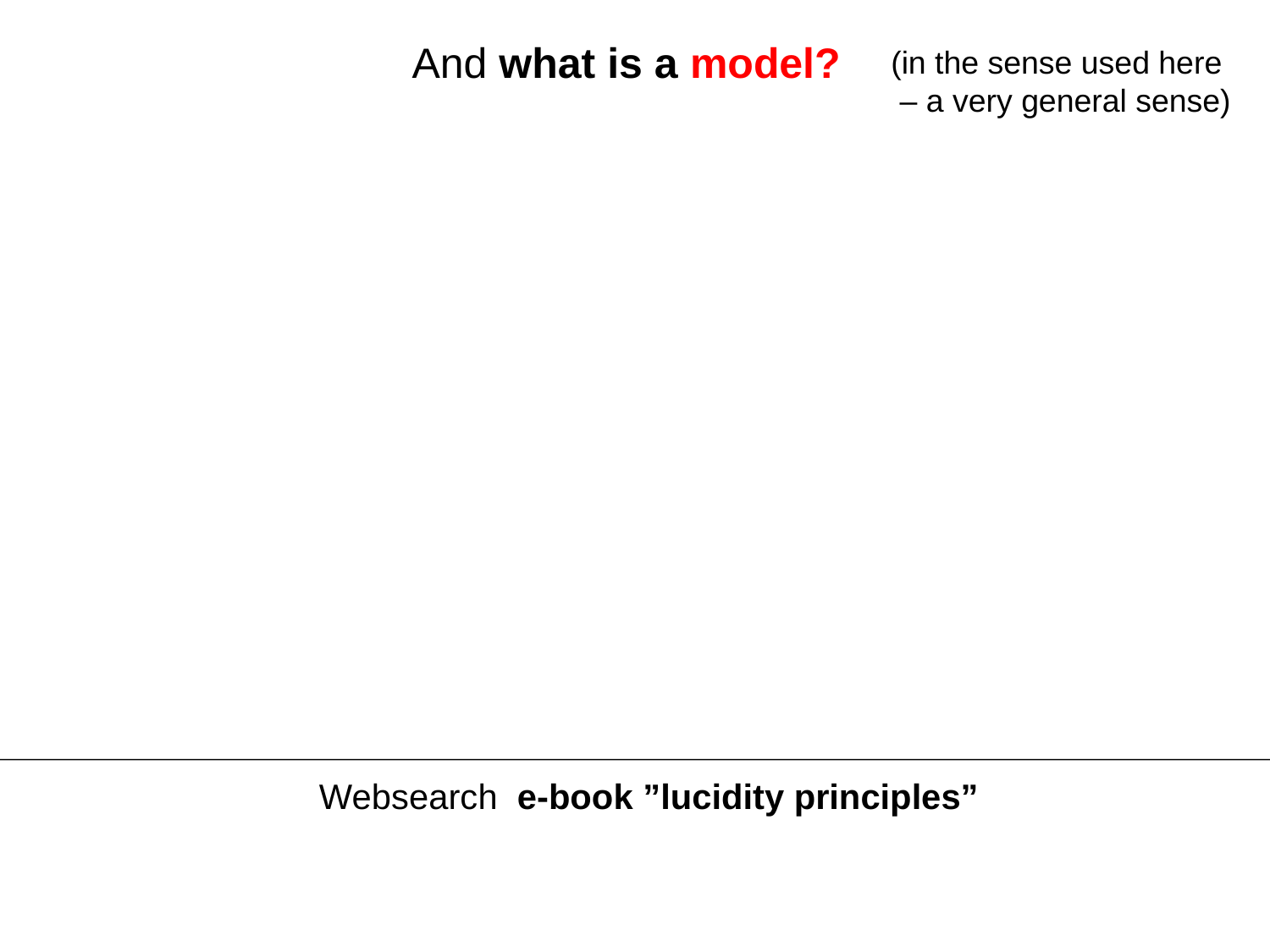

And what is a model?
(in the sense used here
 – a very general sense)

Websearch  e-book ”lucidity principles”